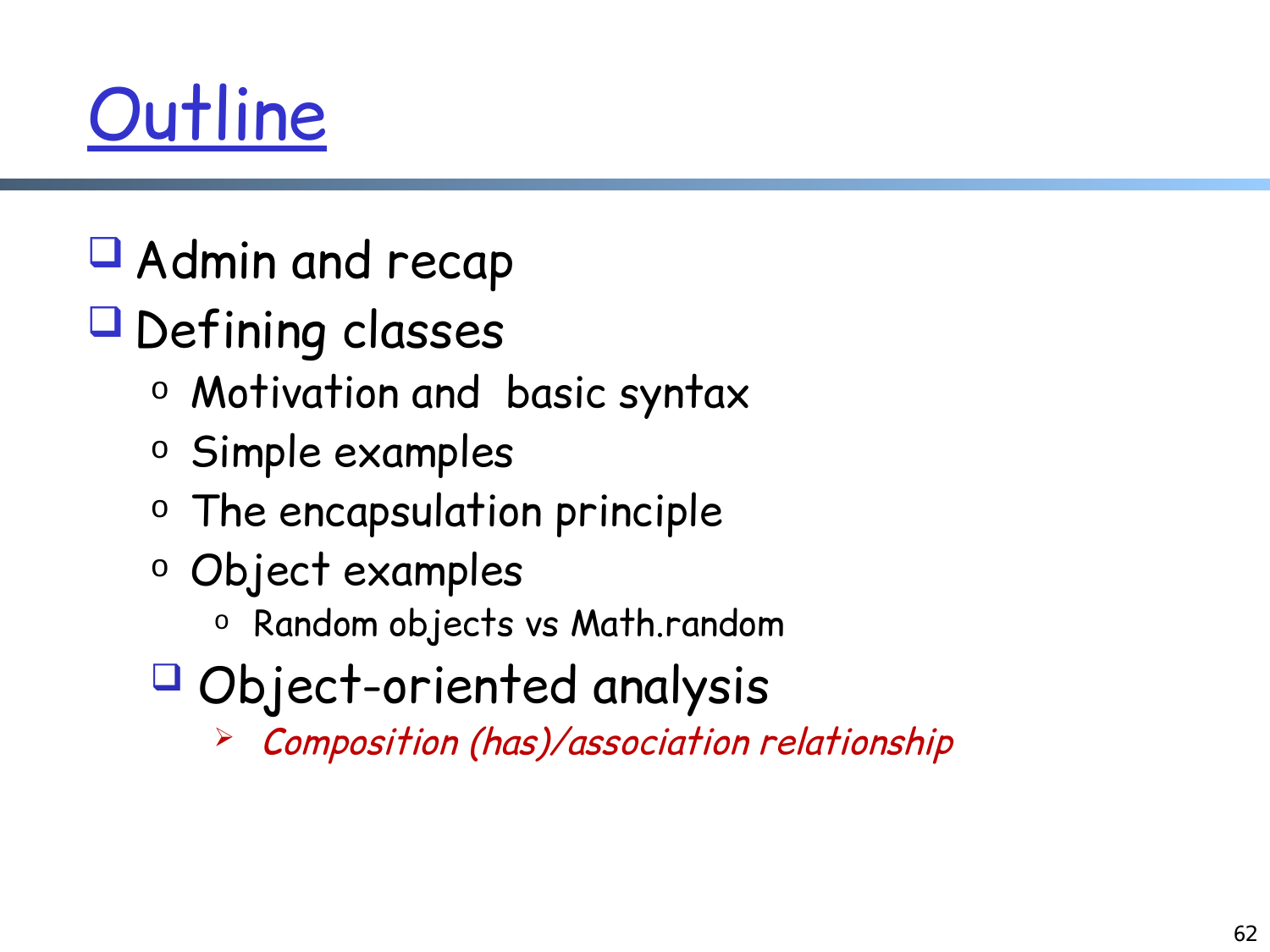

Outline
Admin and recap
Defining classes
Motivation and  basic syntax
Simple examples
The encapsulation principle
Object examples
Random objects vs Math.random
Object-oriented analysis
Composition (has)/association relationship
62